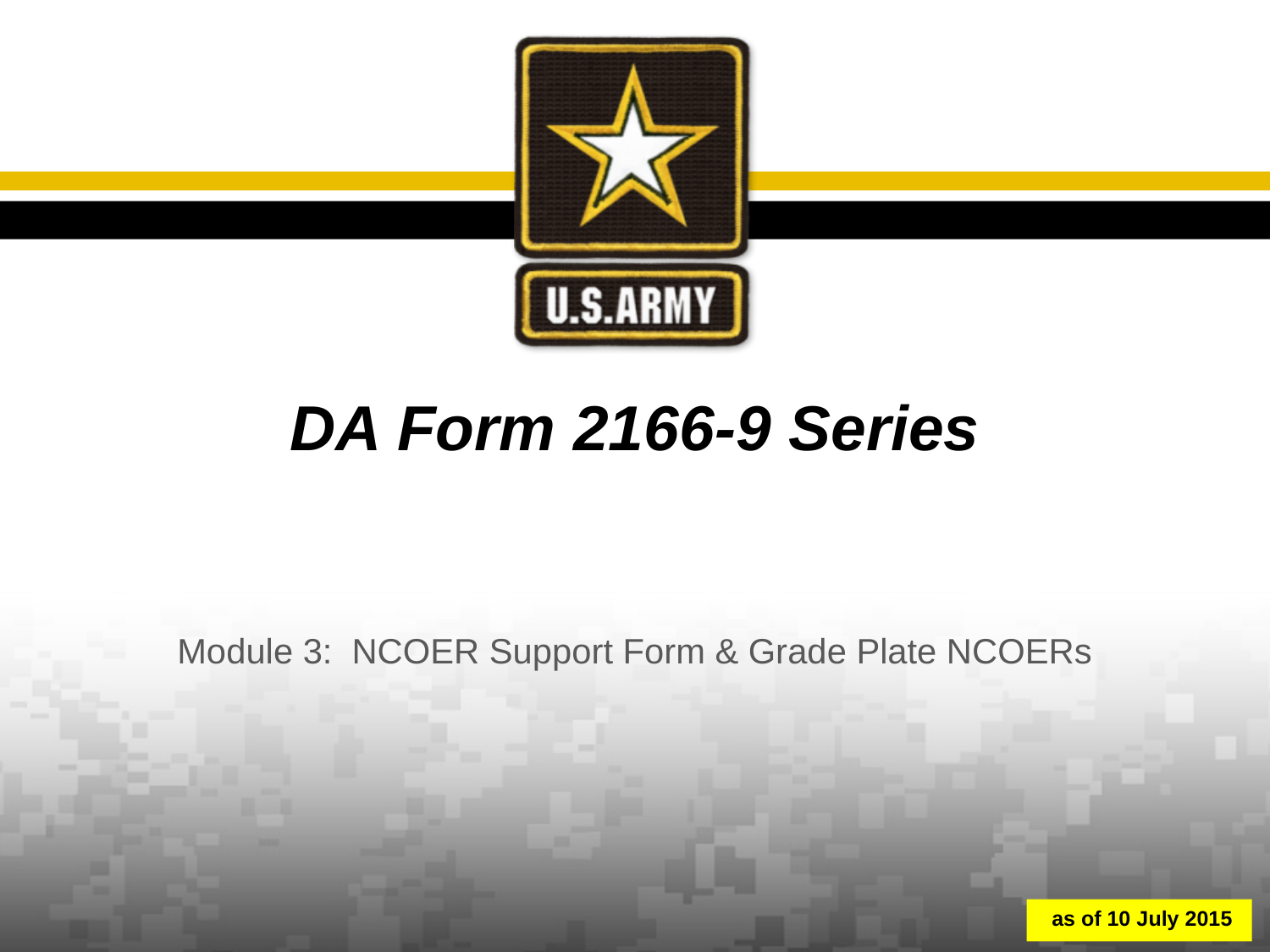

# DA Form 2166-9 Series
Module 3:  NCOER Support Form & Grade Plate NCOERs
 as of 10 July 2015